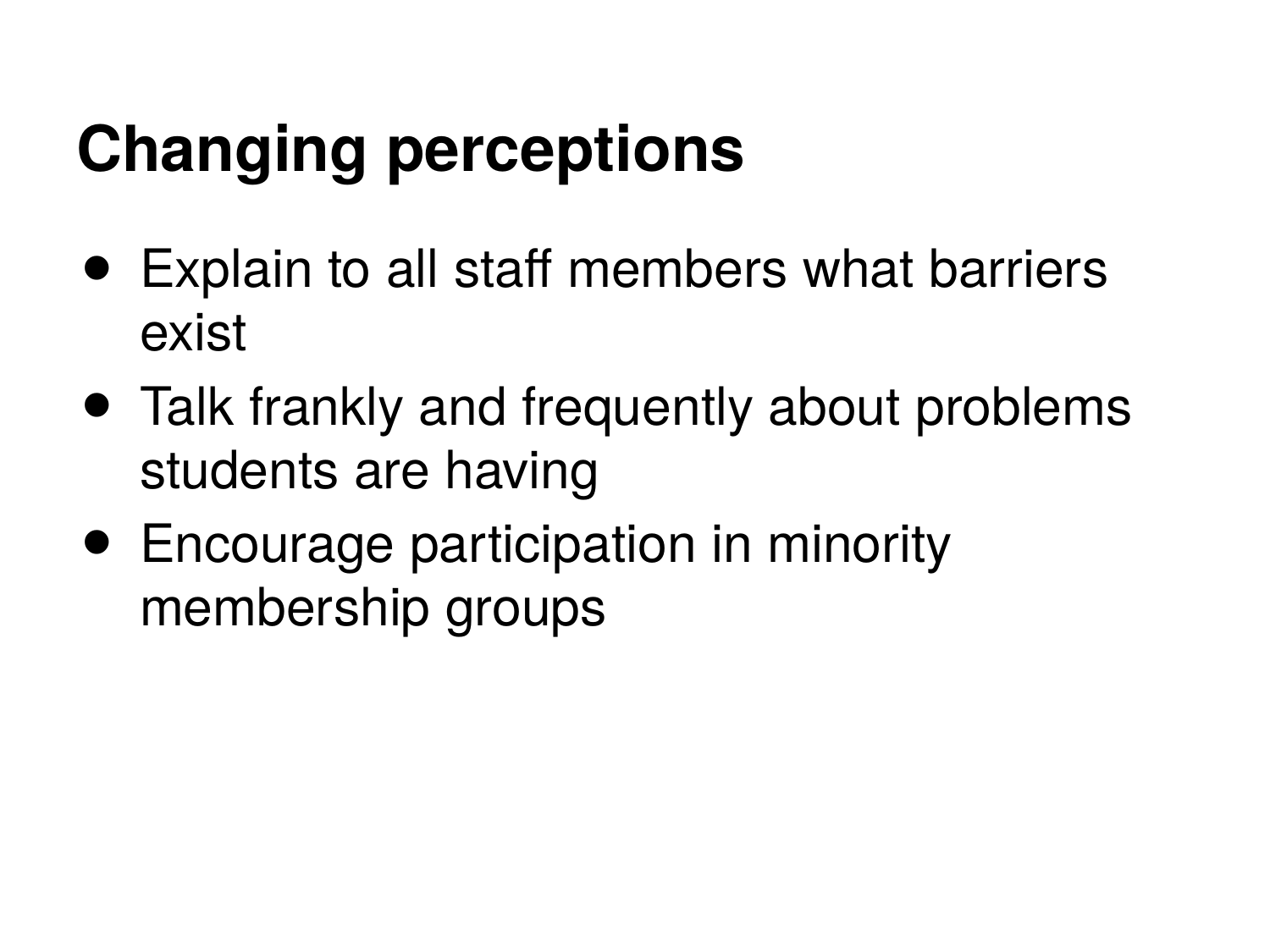

# Changing perceptions
Explain to all staff members what barriers exist
Talk frankly and frequently about problems students are having
Encourage participation in minority membership groups